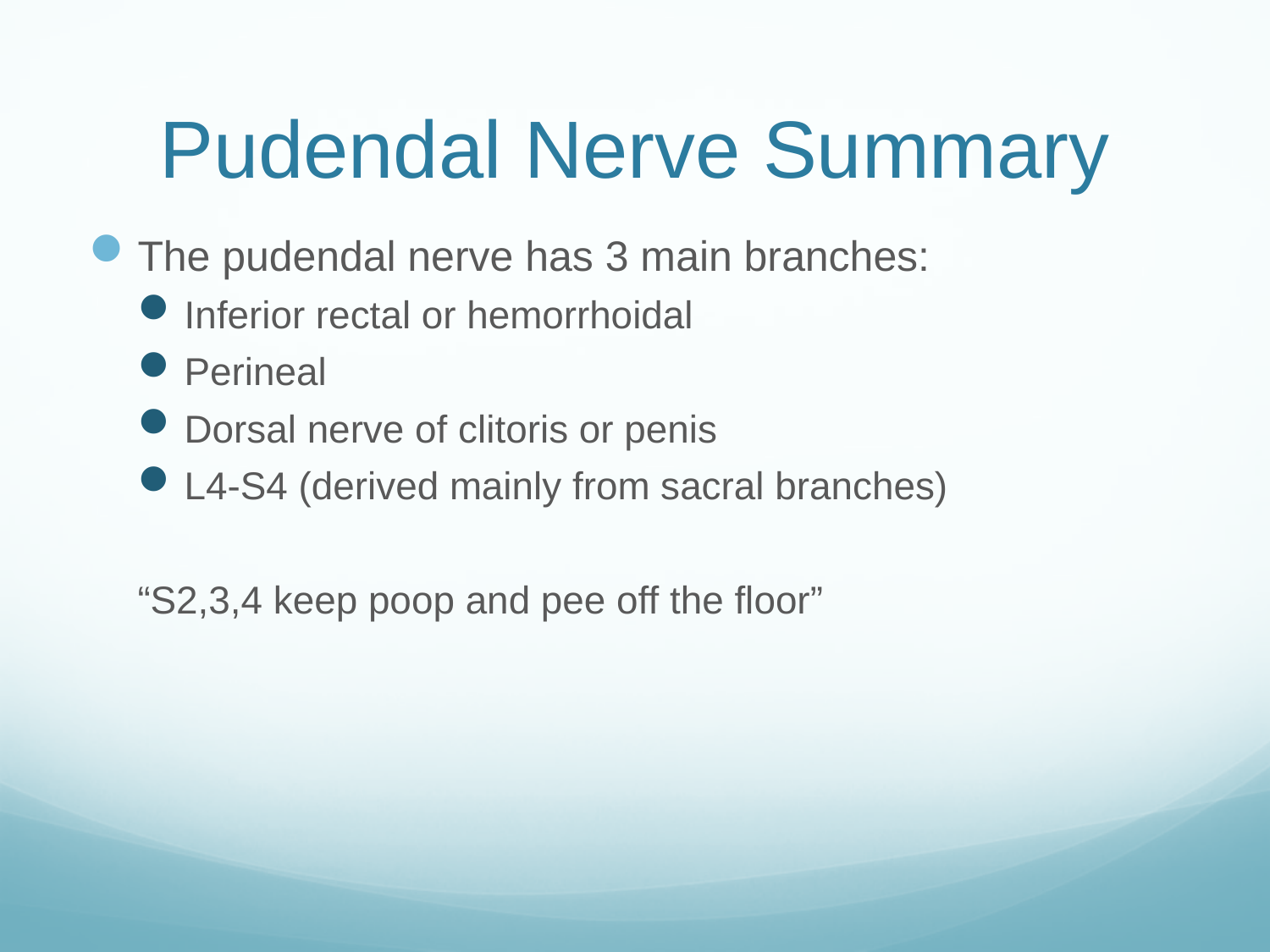

# Pudendal Nerve Summary
The pudendal nerve has 3 main branches:
Inferior rectal or hemorrhoidal
Perineal
Dorsal nerve of clitoris or penis
L4-S4 (derived mainly from sacral branches)

“S2,3,4 keep poop and pee off the floor”